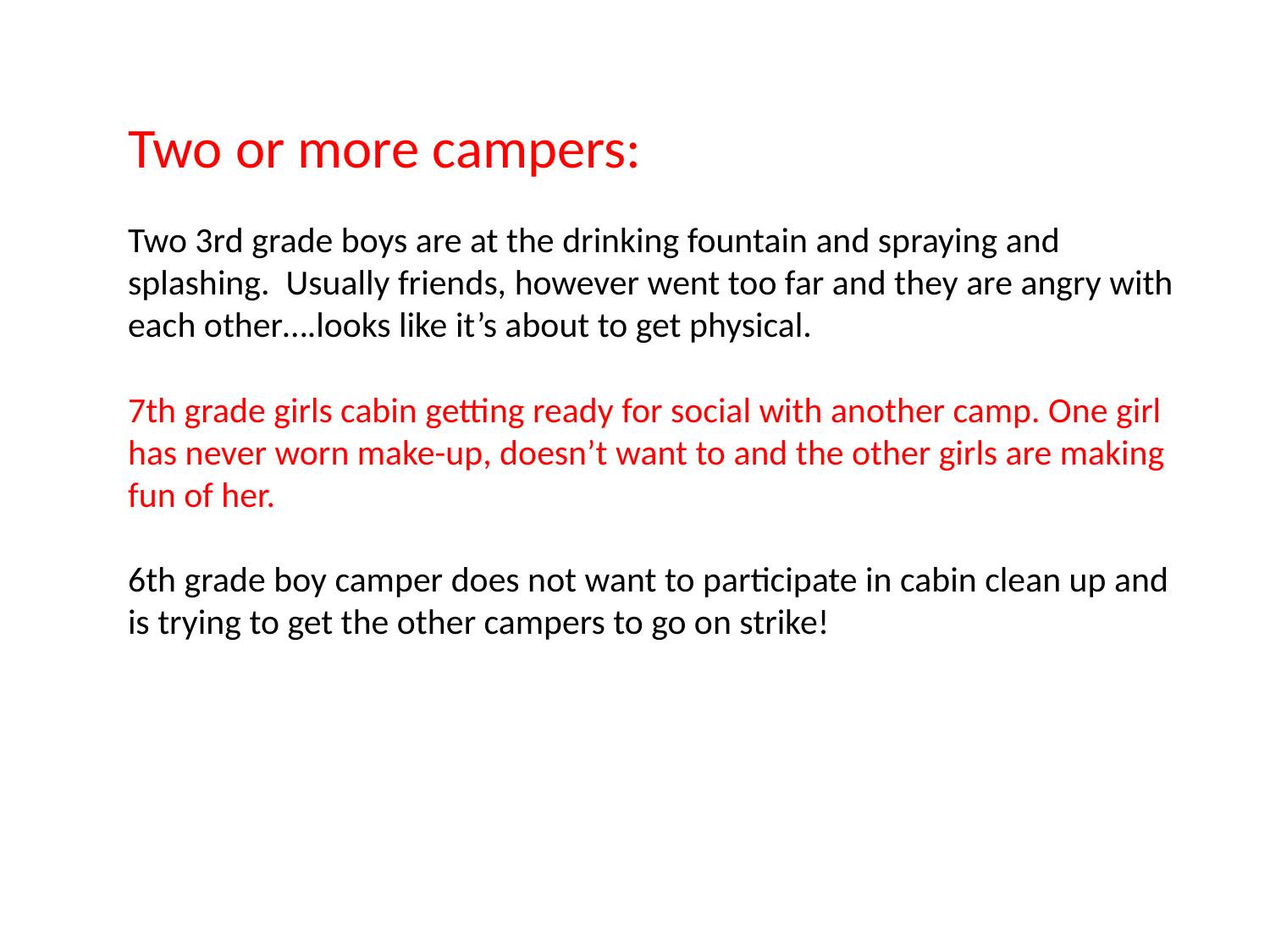

#
Two or more campers:

Two 3rd grade boys are at the drinking fountain and spraying and splashing.  Usually friends, however went too far and they are angry with each other….looks like it’s about to get physical.

7th grade girls cabin getting ready for social with another camp. One girl has never worn make-up, doesn’t want to and the other girls are making fun of her.
6th grade boy camper does not want to participate in cabin clean up and is trying to get the other campers to go on strike!